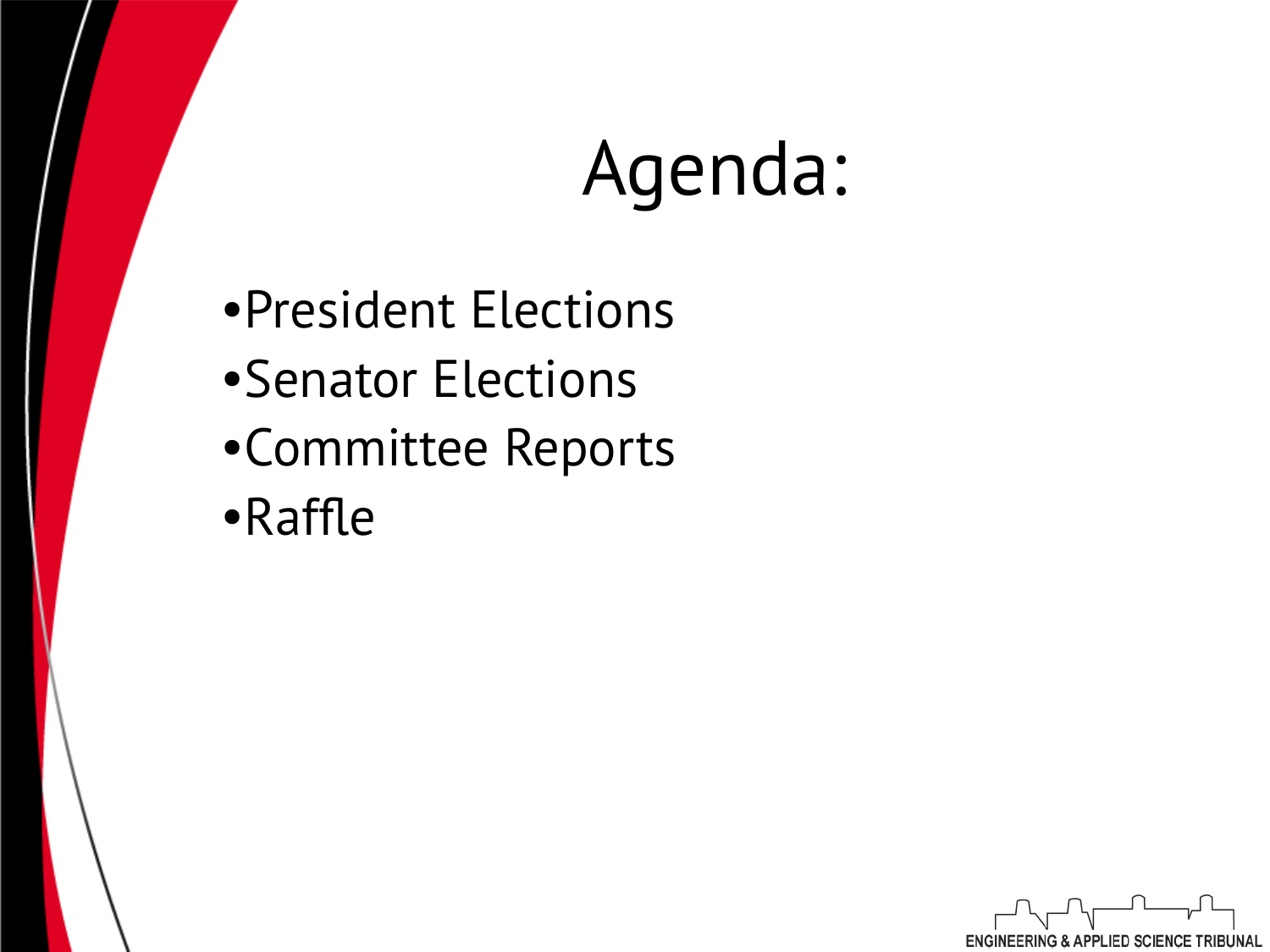

# Agenda:
President Elections
Senator Elections
Committee Reports
Raffle